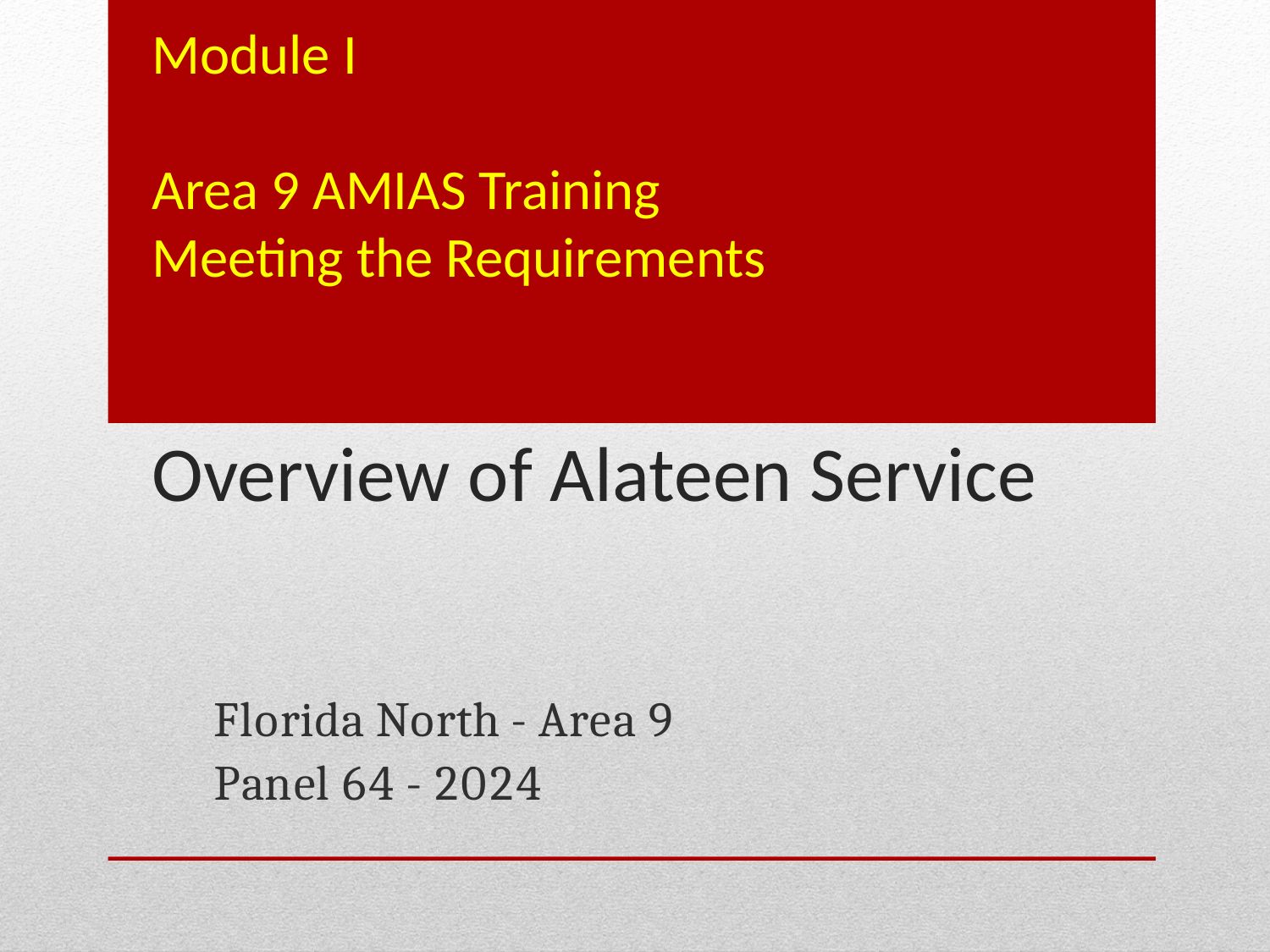

# Module I

Area 9 AMIAS Training
Meeting the Requirements
Overview of Alateen Service
Florida North - Area 9
Panel 64 - 2024